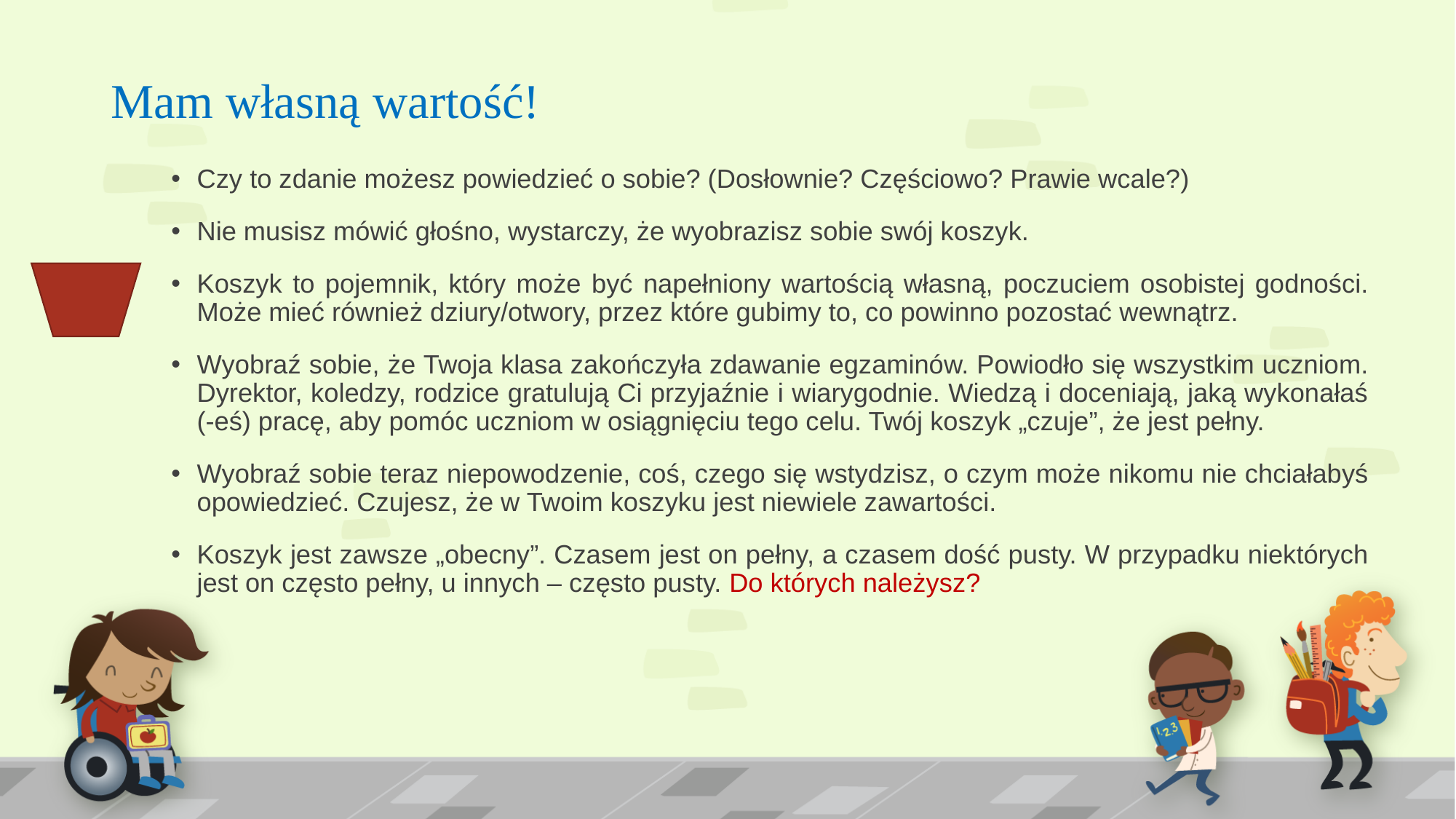

# Mam własną wartość!
Czy to zdanie możesz powiedzieć o sobie? (Dosłownie? Częściowo? Prawie wcale?)
Nie musisz mówić głośno, wystarczy, że wyobrazisz sobie swój koszyk.
Koszyk to pojemnik, który może być napełniony wartością własną, poczuciem osobistej godności. Może mieć również dziury/otwory, przez które gubimy to, co powinno pozostać wewnątrz.
Wyobraź sobie, że Twoja klasa zakończyła zdawanie egzaminów. Powiodło się wszystkim uczniom. Dyrektor, koledzy, rodzice gratulują Ci przyjaźnie i wiarygodnie. Wiedzą i doceniają, jaką wykonałaś (-eś) pracę, aby pomóc uczniom w osiągnięciu tego celu. Twój koszyk „czuje”, że jest pełny.
Wyobraź sobie teraz niepowodzenie, coś, czego się wstydzisz, o czym może nikomu nie chciałabyś opowiedzieć. Czujesz, że w Twoim koszyku jest niewiele zawartości.
Koszyk jest zawsze „obecny”. Czasem jest on pełny, a czasem dość pusty. W przypadku niektórych jest on często pełny, u innych – często pusty. Do których należysz?